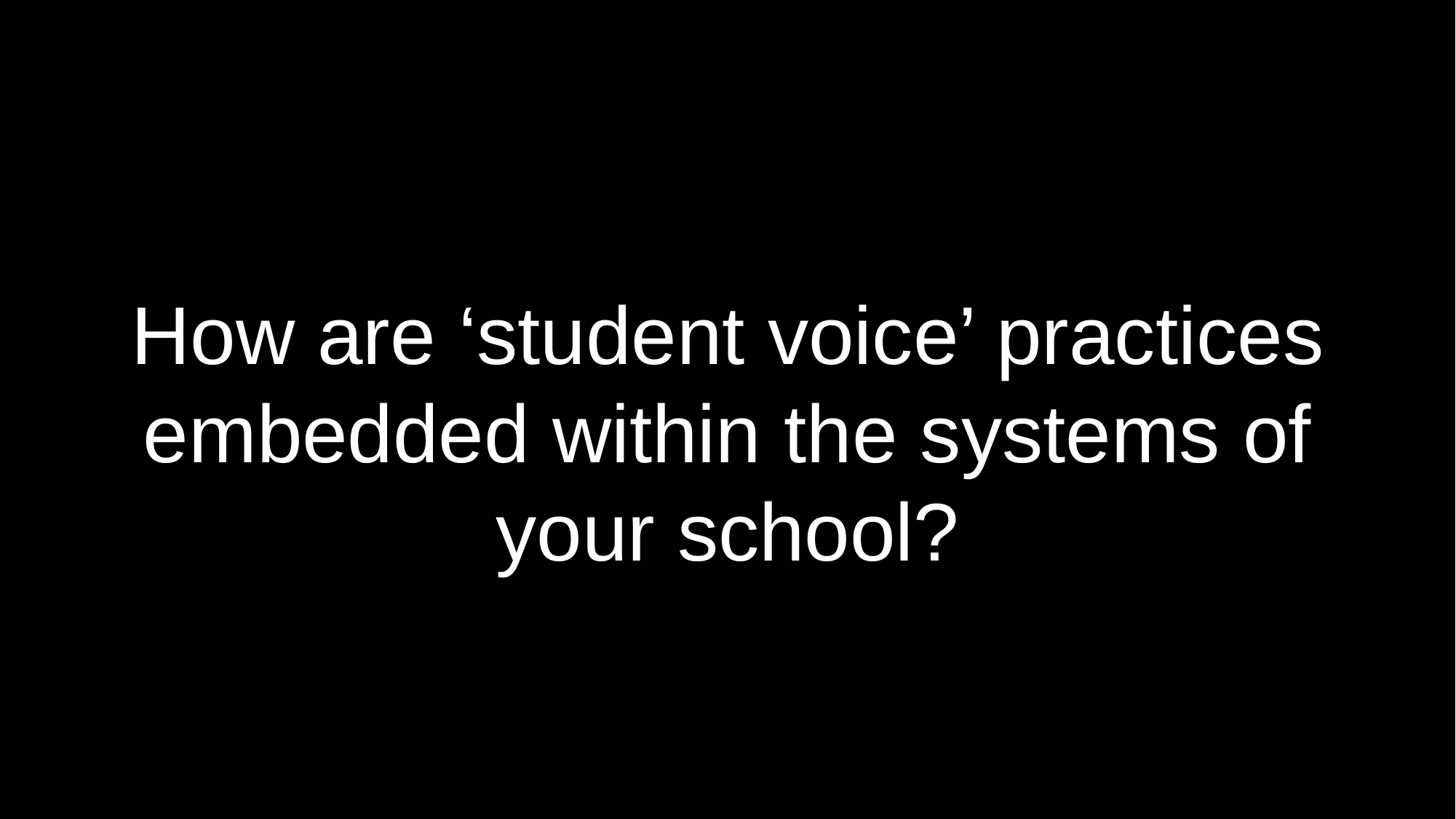

How are ‘student voice’ practices embedded within the systems of your school?